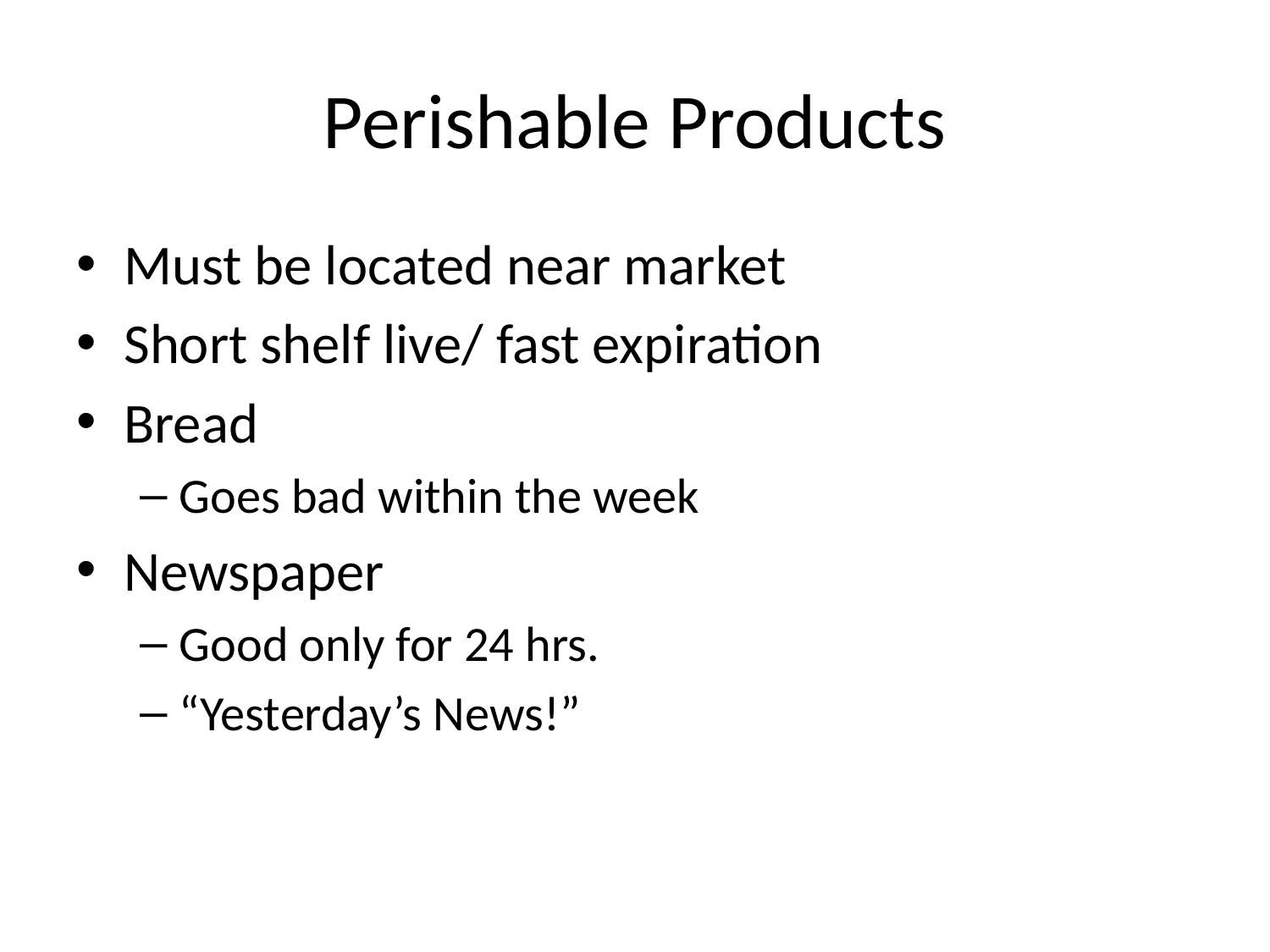

# Perishable Products
Must be located near market
Short shelf live/ fast expiration
Bread
Goes bad within the week
Newspaper
Good only for 24 hrs.
“Yesterday’s News!”